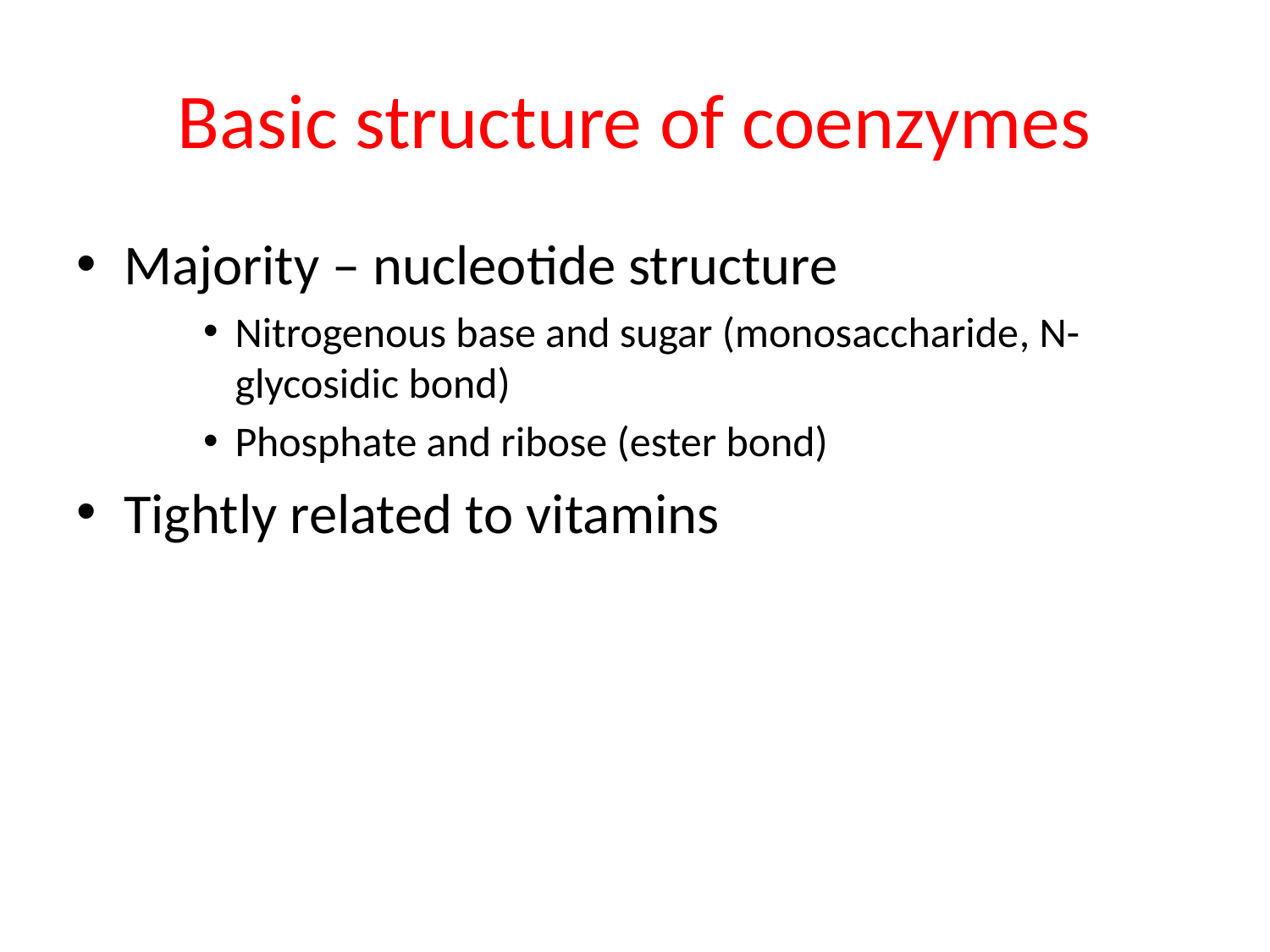

# Basic structure of coenzymes
Majority – nucleotide structure
Nitrogenous base and sugar (monosaccharide, N-glycosidic bond)
Phosphate and ribose (ester bond)
Tightly related to vitamins